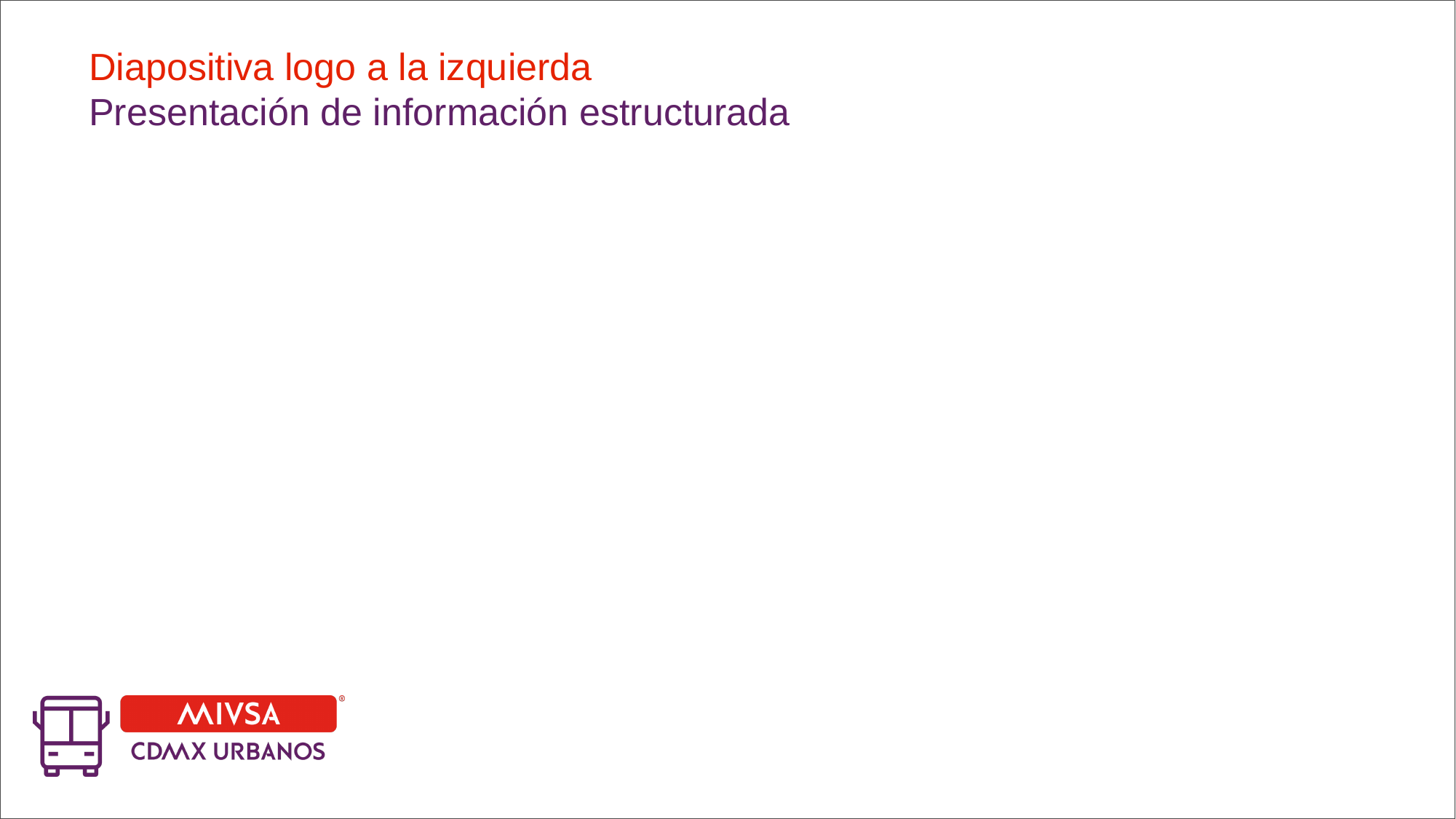

Diapositiva logo a la izquierda
Presentación de información estructurada